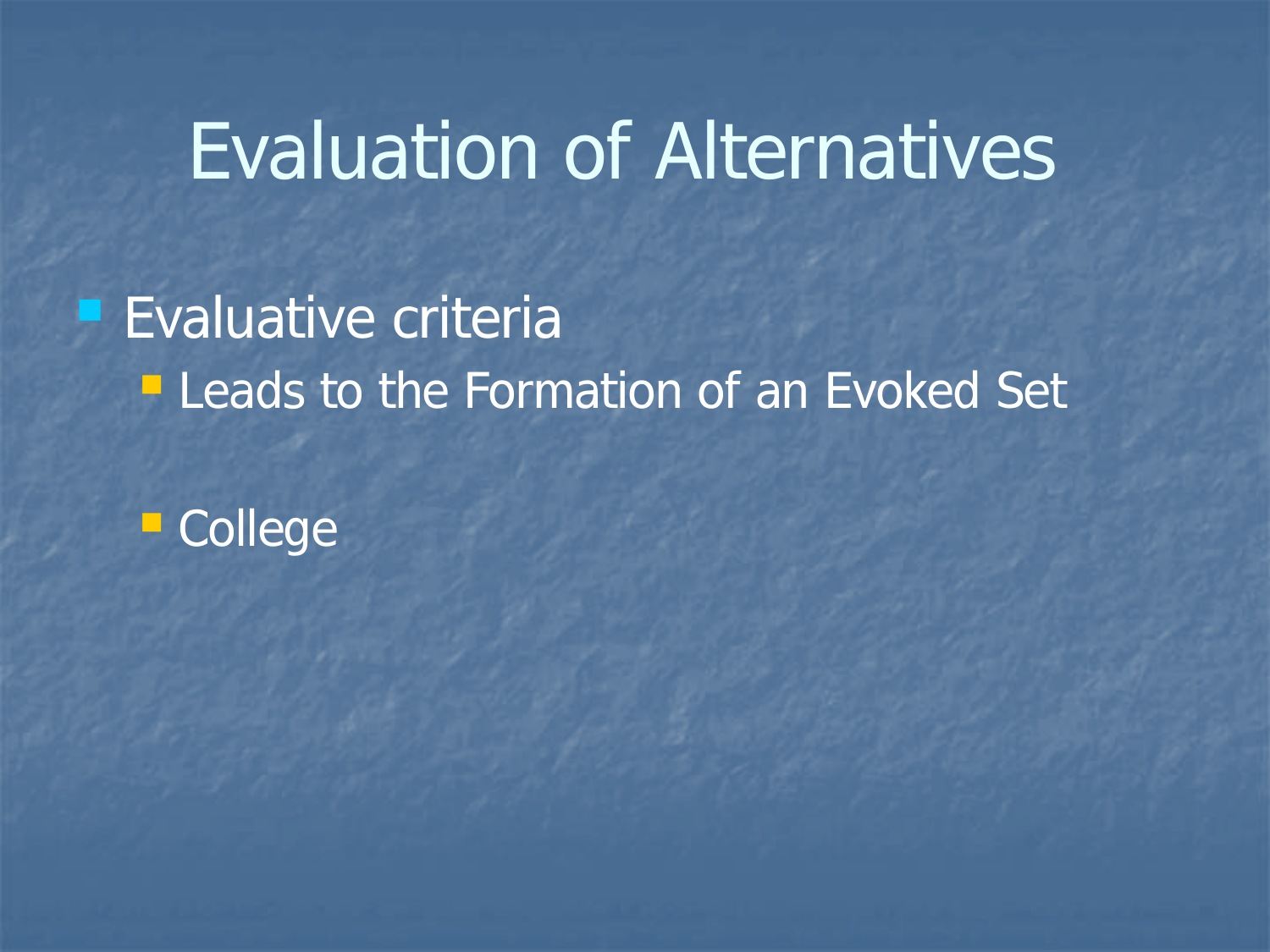

# Evaluation of Alternatives
Evaluative criteria
Leads to the Formation of an Evoked Set

College